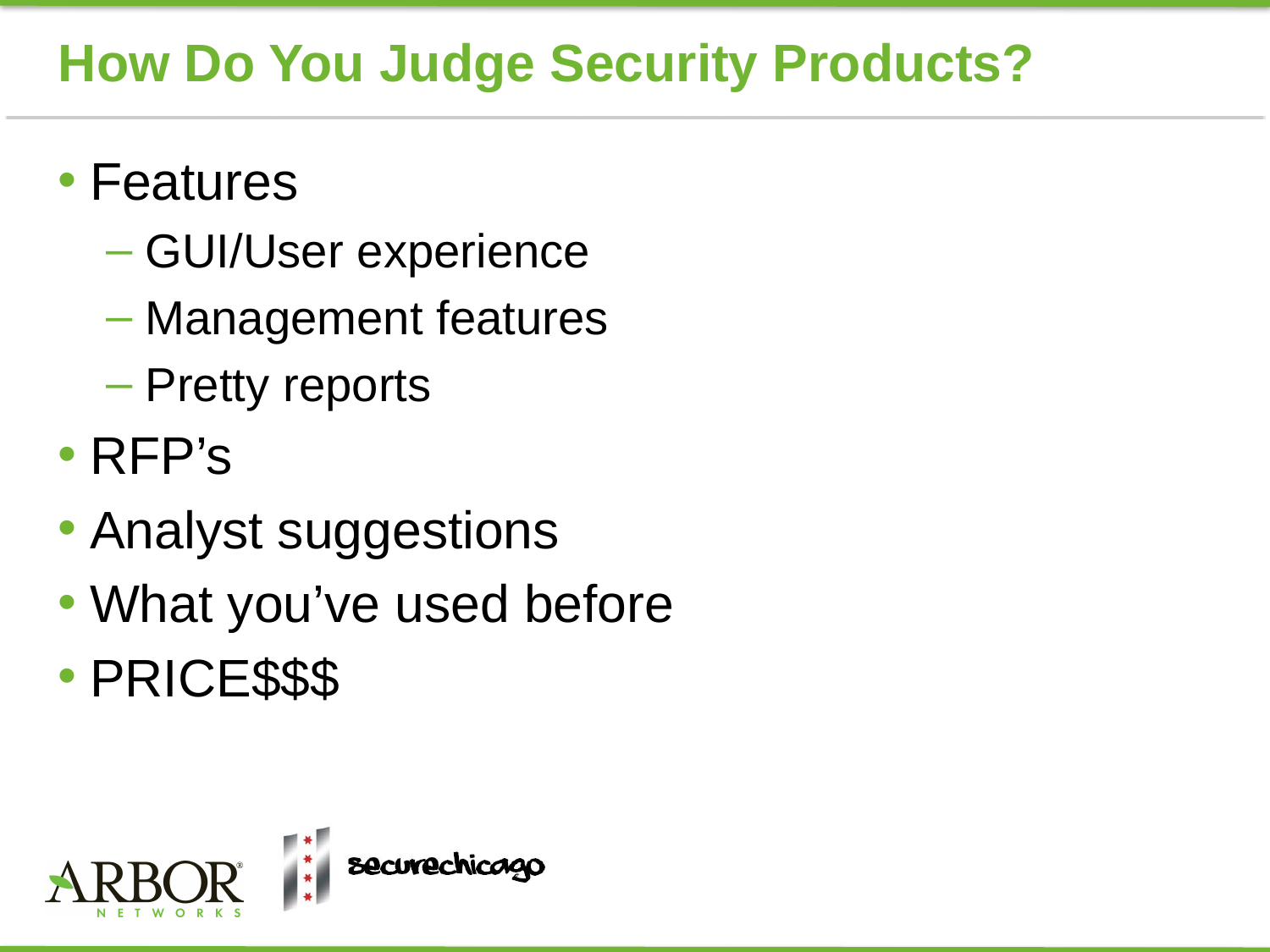

# How Do You Judge Security Products?
Features
GUI/User experience
Management features
Pretty reports
RFP’s
Analyst suggestions
What you’ve used before
PRICE$$$